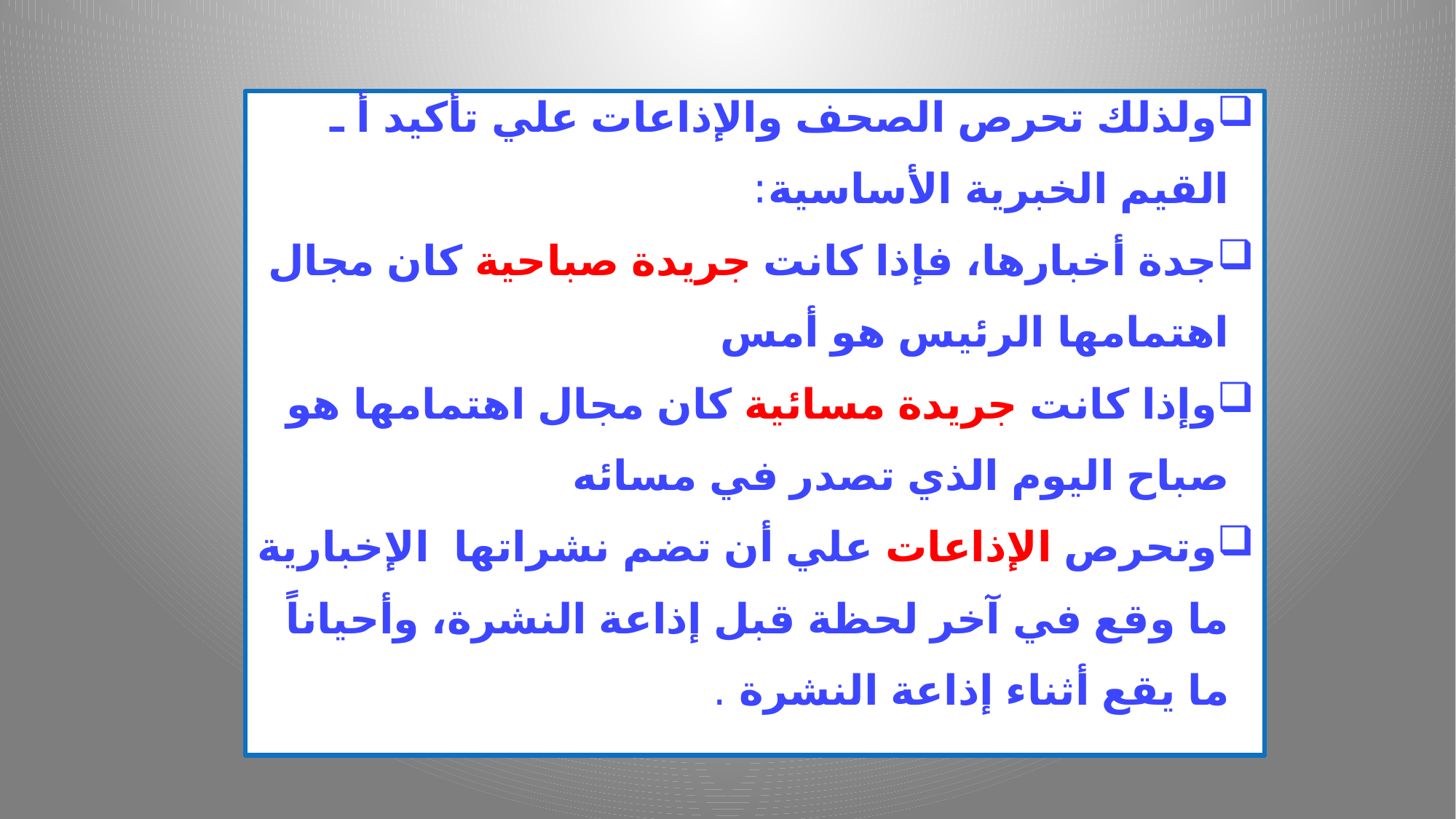

ولذلك تحرص الصحف والإذاعات علي تأكيد أ ـ
  القيم الخبرية الأساسية:
جدة أخبارها، فإذا كانت جريدة صباحية كان مجال
  اهتمامها الرئيس هو أمس
وإذا كانت جريدة مسائية كان مجال اهتمامها هو
  صباح اليوم الذي تصدر في مسائه
وتحرص الإذاعات علي أن تضم نشراتها  الإخبارية
  ما وقع في آخر لحظة قبل إذاعة النشرة، وأحياناً
  ما يقع أثناء إذاعة النشرة .